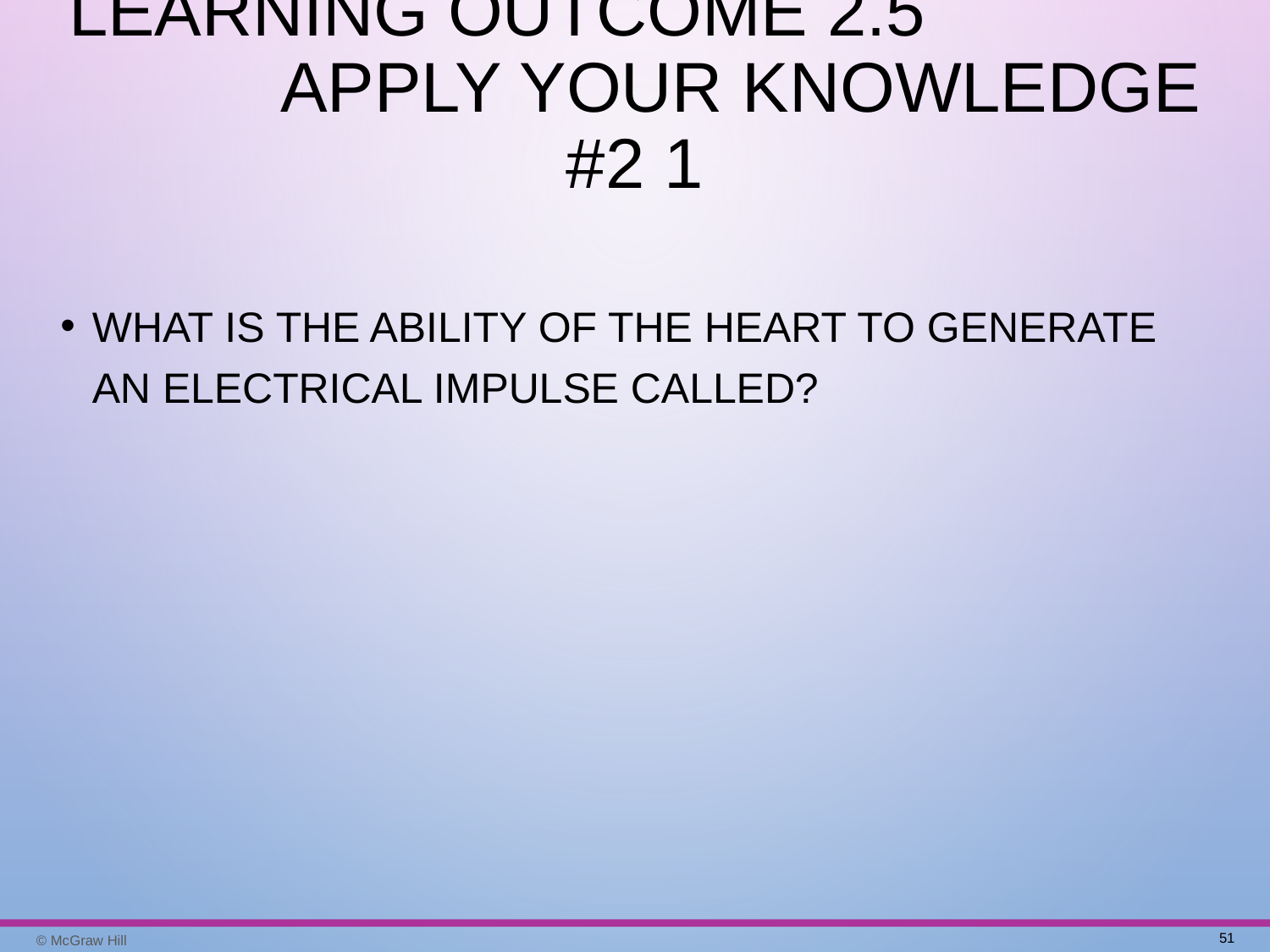

# Learning Outcome 2.5                          Apply Your Knowledge #2 1
What is the ability of the heart to generate an electrical impulse called?
51